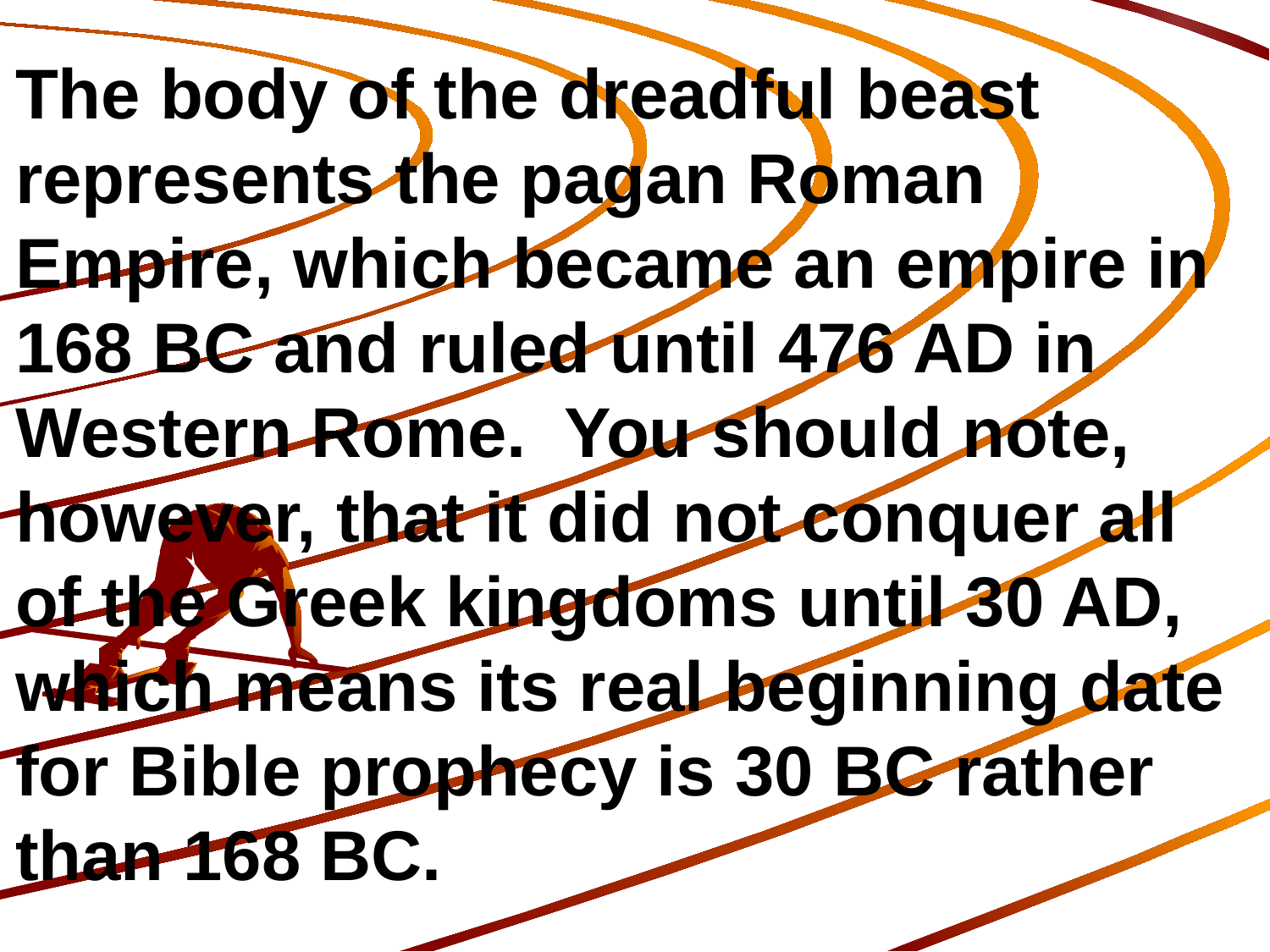

The body of the dreadful beast represents the pagan Roman Empire, which became an empire in 168 BC and ruled until 476 AD in Western Rome.  You should note, however, that it did not conquer all of the Greek kingdoms until 30 AD, which means its real beginning date for Bible prophecy is 30 BC rather than 168 BC.
184